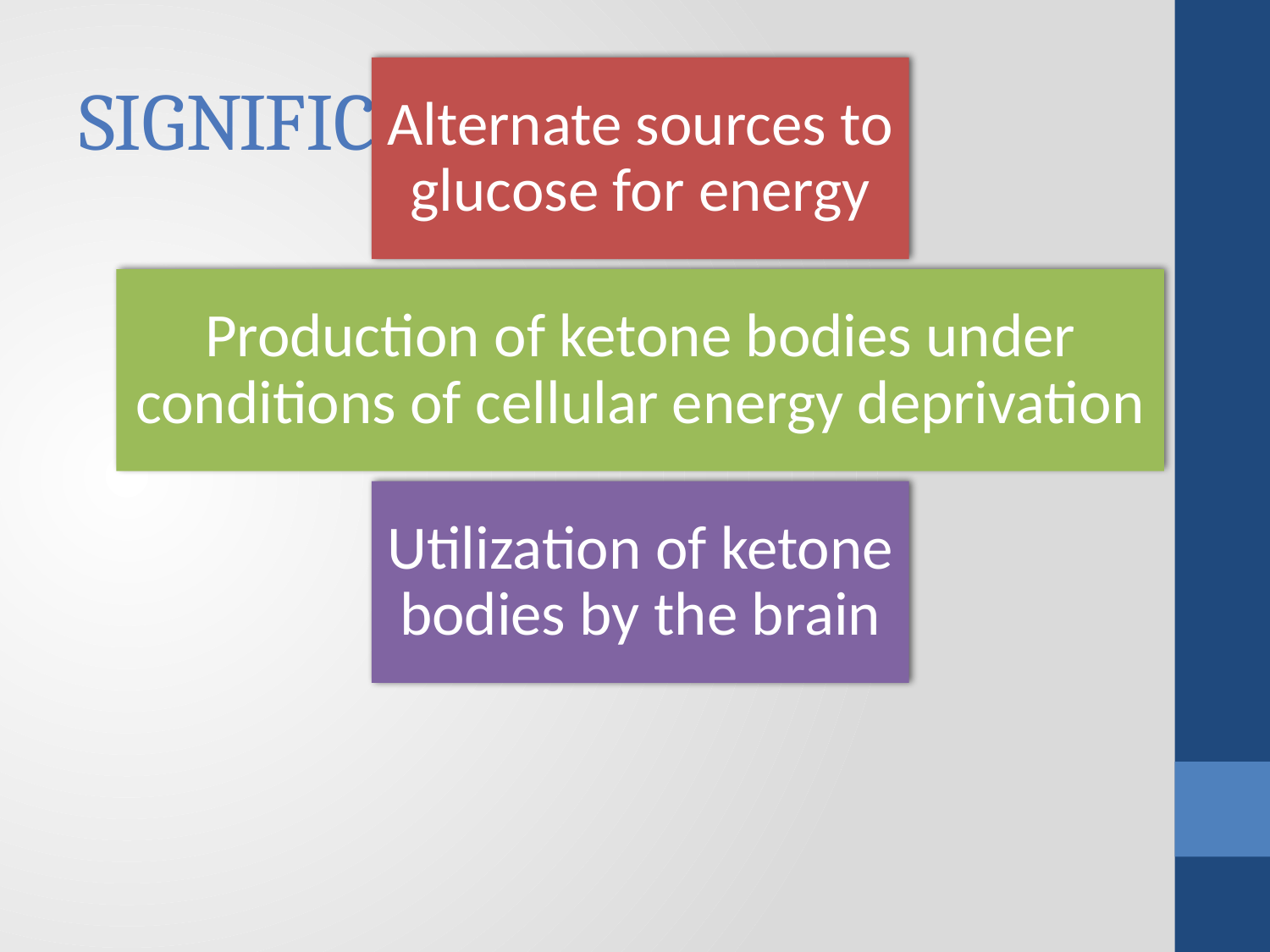

# Significance
Alternate sources to glucose for energy
Production of ketone bodies under conditions of cellular energy deprivation
Utilization of ketone bodies by the brain